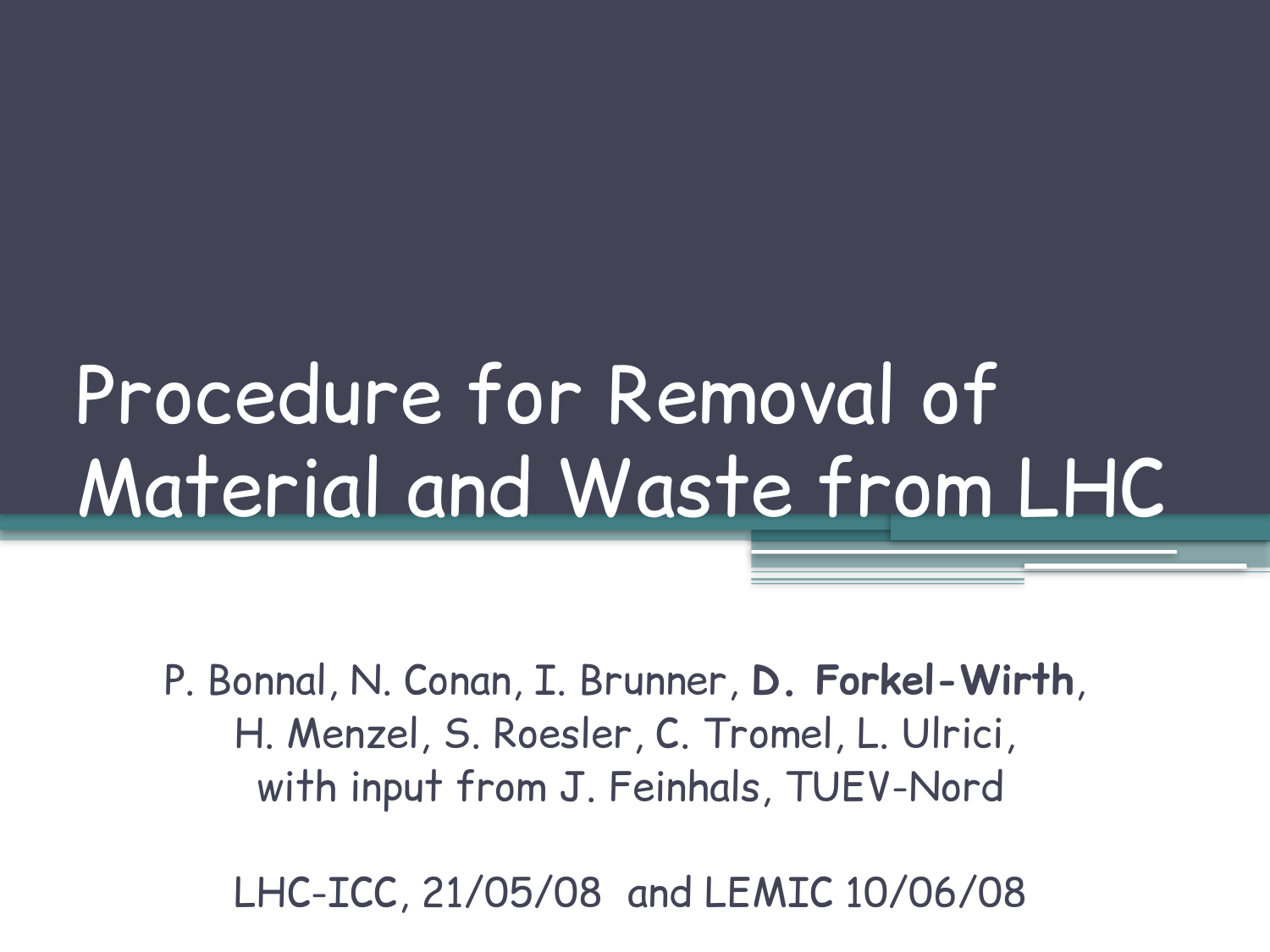

# Procedure for Removal of Material and Waste from LHC

P. Bonnal, N. Conan, I. Brunner, D. Forkel-Wirth,
H. Menzel, S. Roesler, C. Tromel, L. Ulrici,
with input from J. Feinhals, TUEV-Nord

LHC-ICC, 21/05/08  and LEMIC 10/06/08